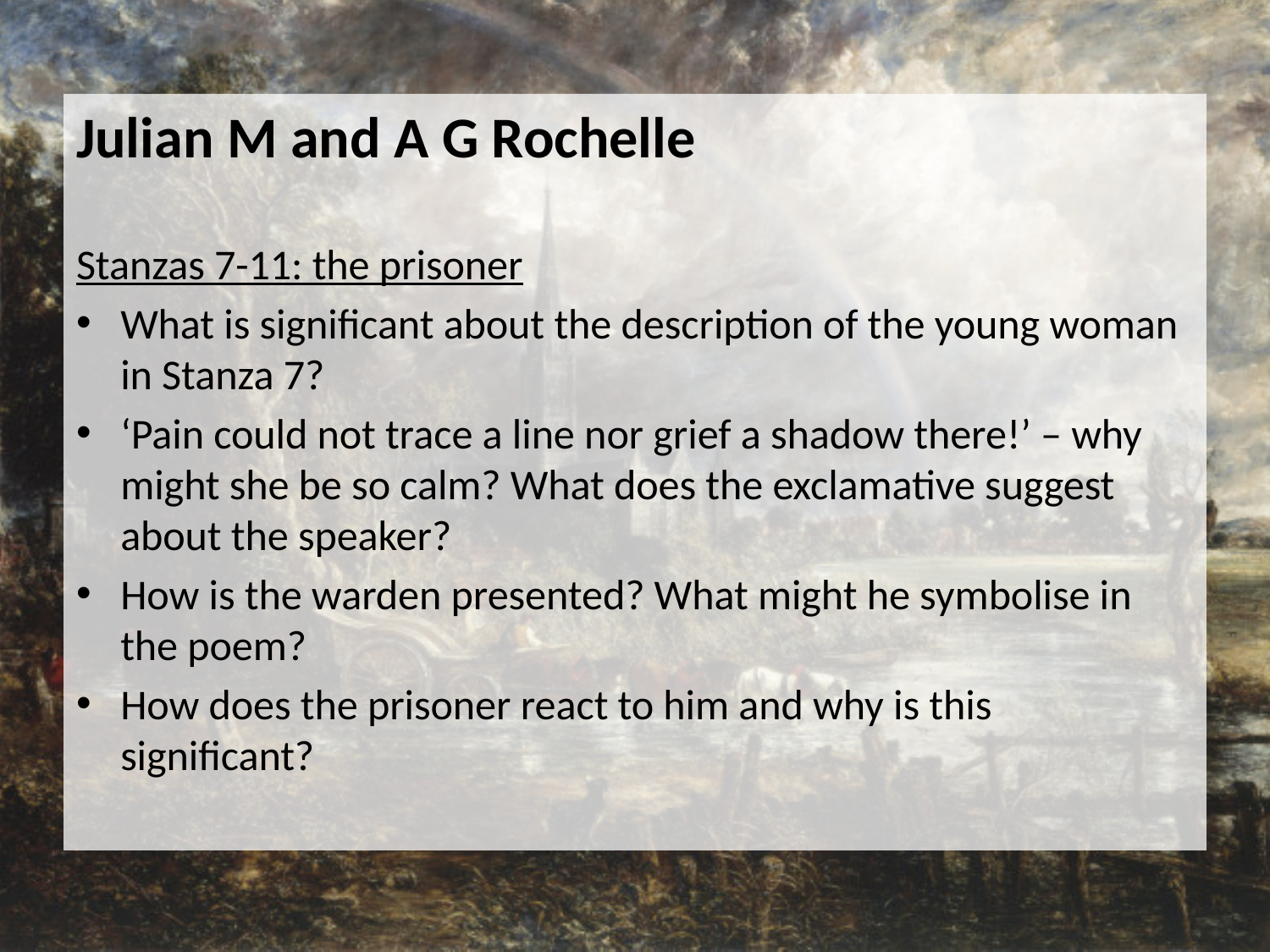

Julian M and A G Rochelle

Stanzas 7-11: the prisoner
What is significant about the description of the young woman in Stanza 7?
‘Pain could not trace a line nor grief a shadow there!’ – why might she be so calm? What does the exclamative suggest about the speaker?
How is the warden presented? What might he symbolise in the poem?
How does the prisoner react to him and why is this significant?